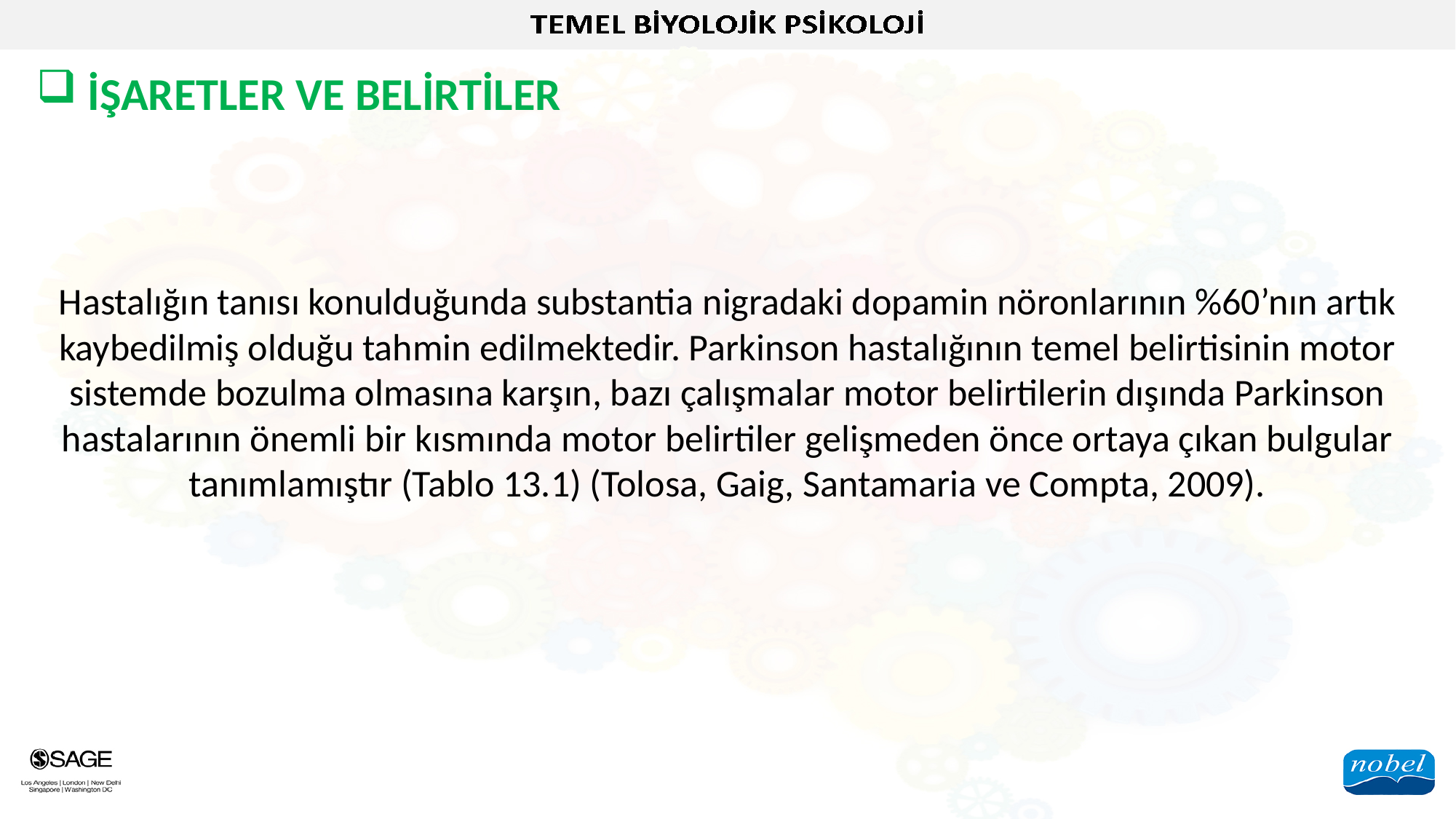

İŞARETLER VE BELİRTİLER
Hastalığın tanısı konulduğunda substantia nigradaki dopamin nöronlarının %60’nın artık kaybedilmiş olduğu tahmin edilmektedir. Parkinson hastalığının temel belirtisinin motor sistemde bozulma olmasına karşın, bazı çalışmalar motor belirtilerin dışında Parkinson hastalarının önemli bir kısmında motor belirtiler gelişmeden önce ortaya çıkan bulgular tanımlamıştır (Tablo 13.1) (Tolosa, Gaig, Santamaria ve Compta, 2009).